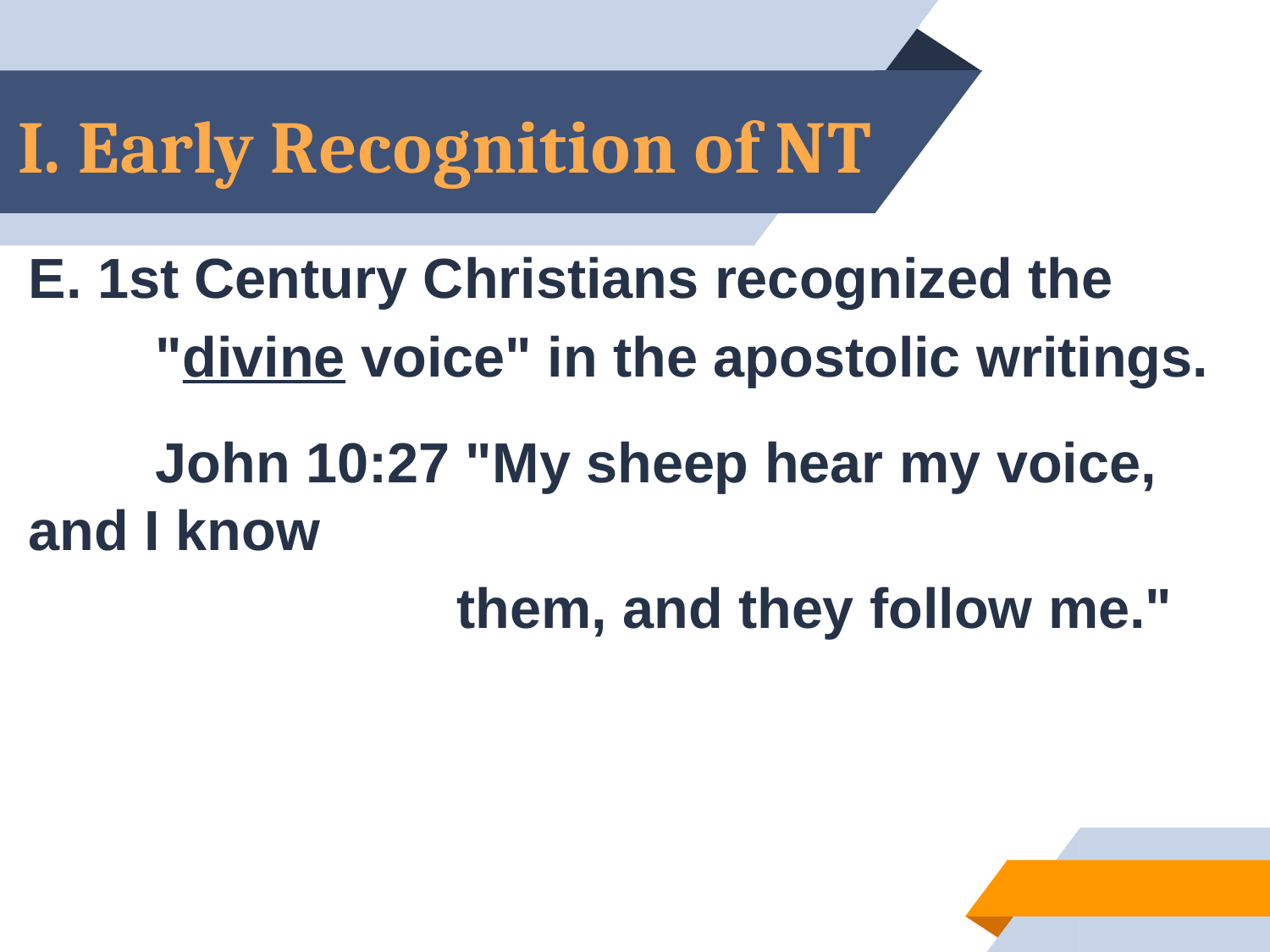

# I. Early Recognition of NT
E. 1st Century Christians recognized the
	"divine voice" in the apostolic writings.

	John 10:27 "My sheep hear my voice, and I know
			   them, and they follow me."

11